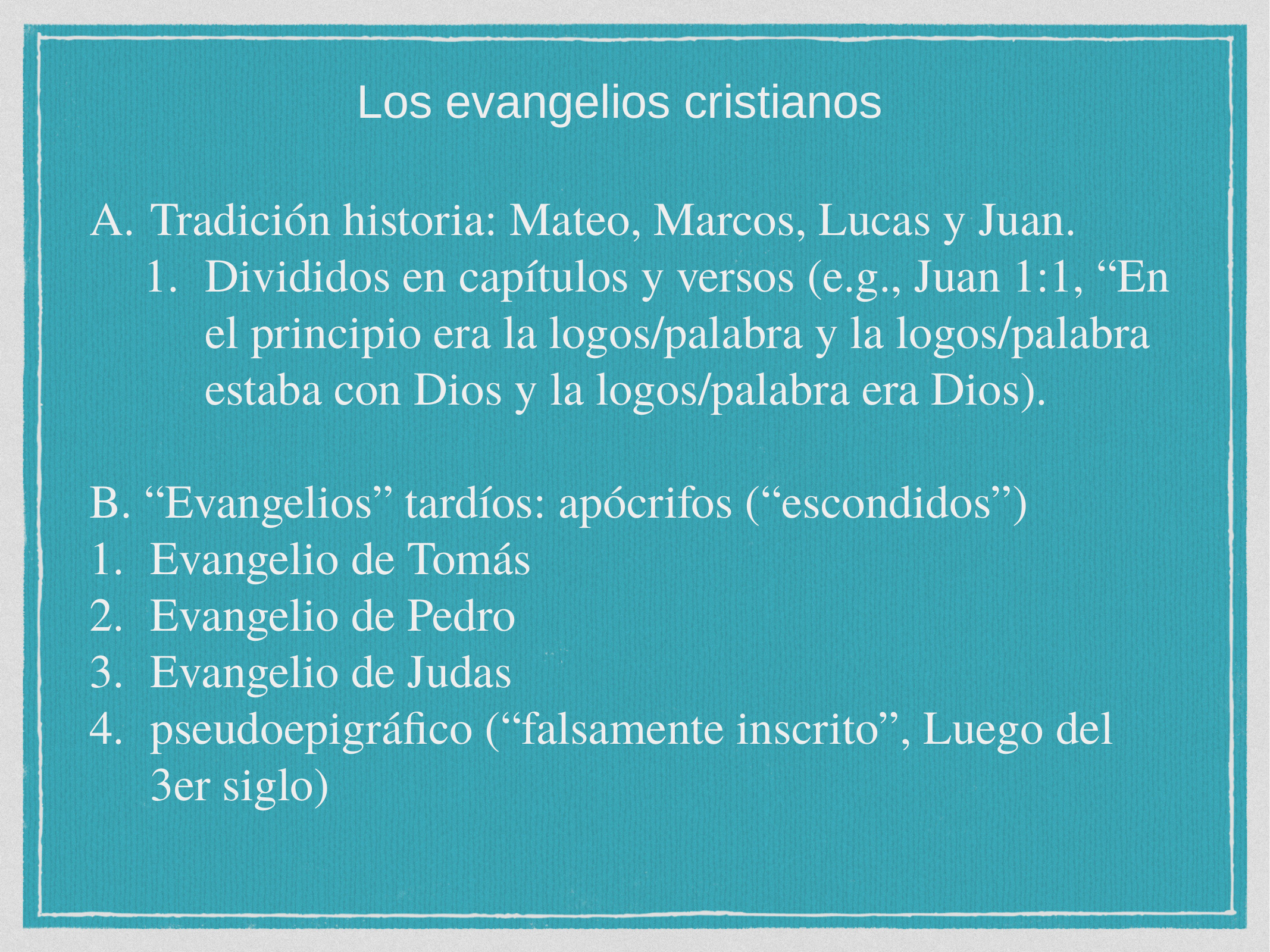

Los evangelios cristianos
Tradición historia: Mateo, Marcos, Lucas y Juan.
Divididos en capítulos y versos (e.g., Juan 1:1, “En el principio era la logos/palabra y la logos/palabra estaba con Dios y la logos/palabra era Dios).

B. “Evangelios” tardíos: apócrifos (“escondidos”)
Evangelio de Tomás
Evangelio de Pedro
Evangelio de Judas
pseudoepigráfico (“falsamente inscrito”, Luego del 3er siglo)